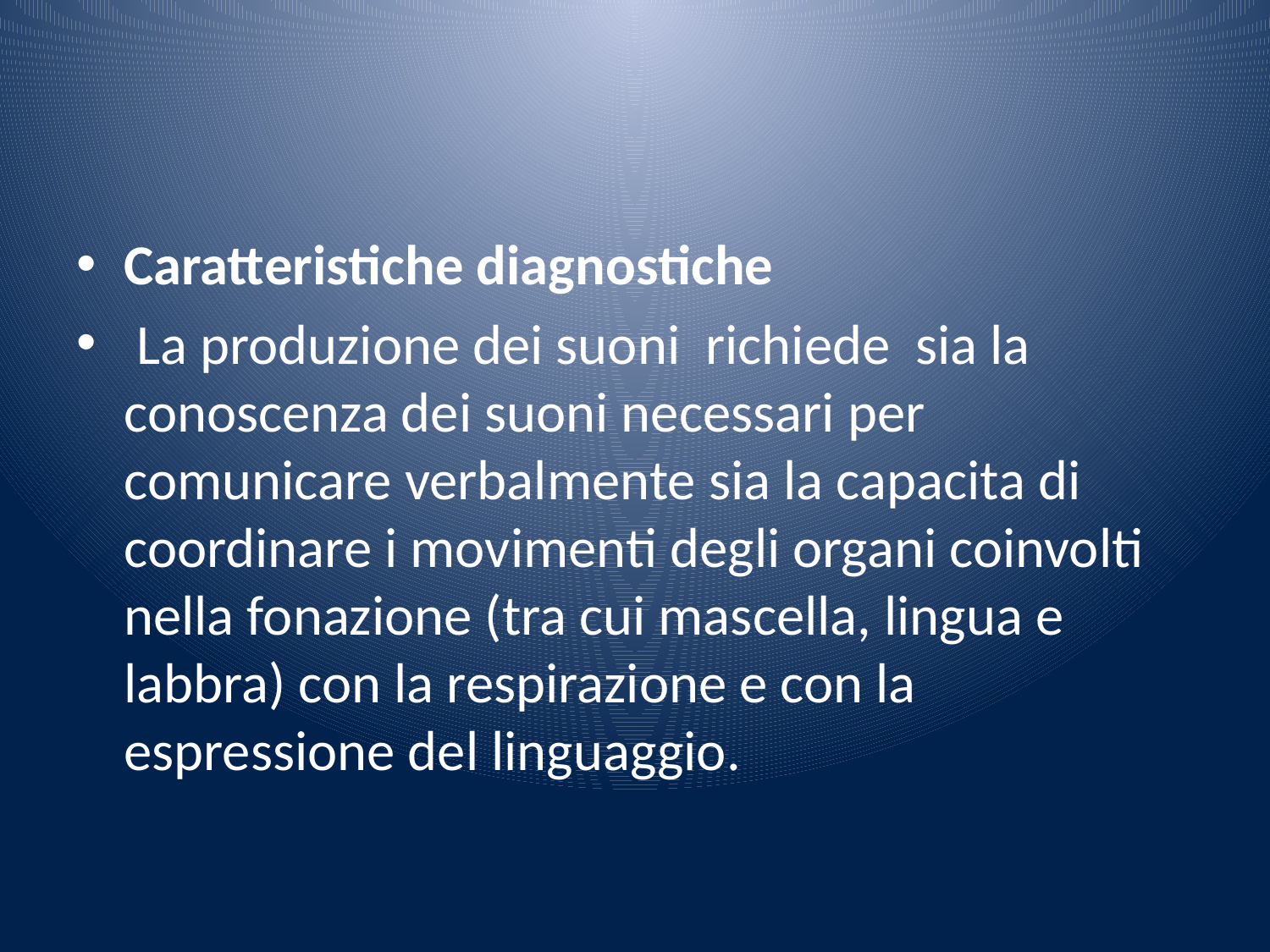

#
Caratteristiche diagnostiche
 La produzione dei suoni  richiede  sia la conoscenza dei suoni necessari per comunicare verbalmente sia la capacita di coordinare i movimenti degli organi coinvolti nella fonazione (tra cui mascella, lingua e labbra) con la respirazione e con la espressione del linguaggio.